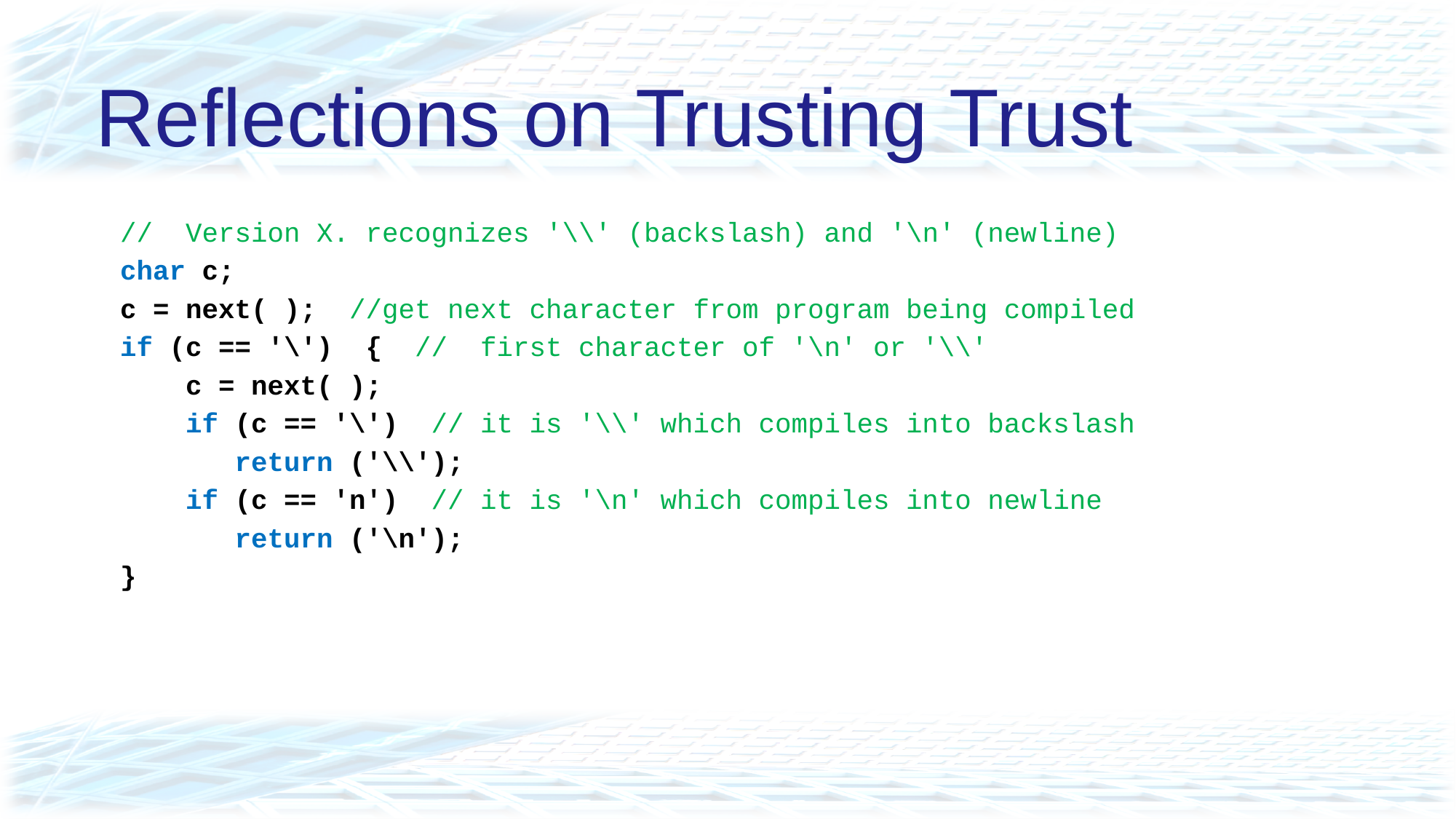

# Reflections on Trusting Trust
//  Version X. recognizes '\\' (backslash) and '\n' (newline)
char c;
c = next( );  //get next character from program being compiled
if (c == '\')  {  //  first character of '\n' or '\\'
    c = next( );
    if (c == '\')  // it is '\\' which compiles into backslash
       return ('\\');
    if (c == 'n')  // it is '\n' which compiles into newline
       return ('\n');
}